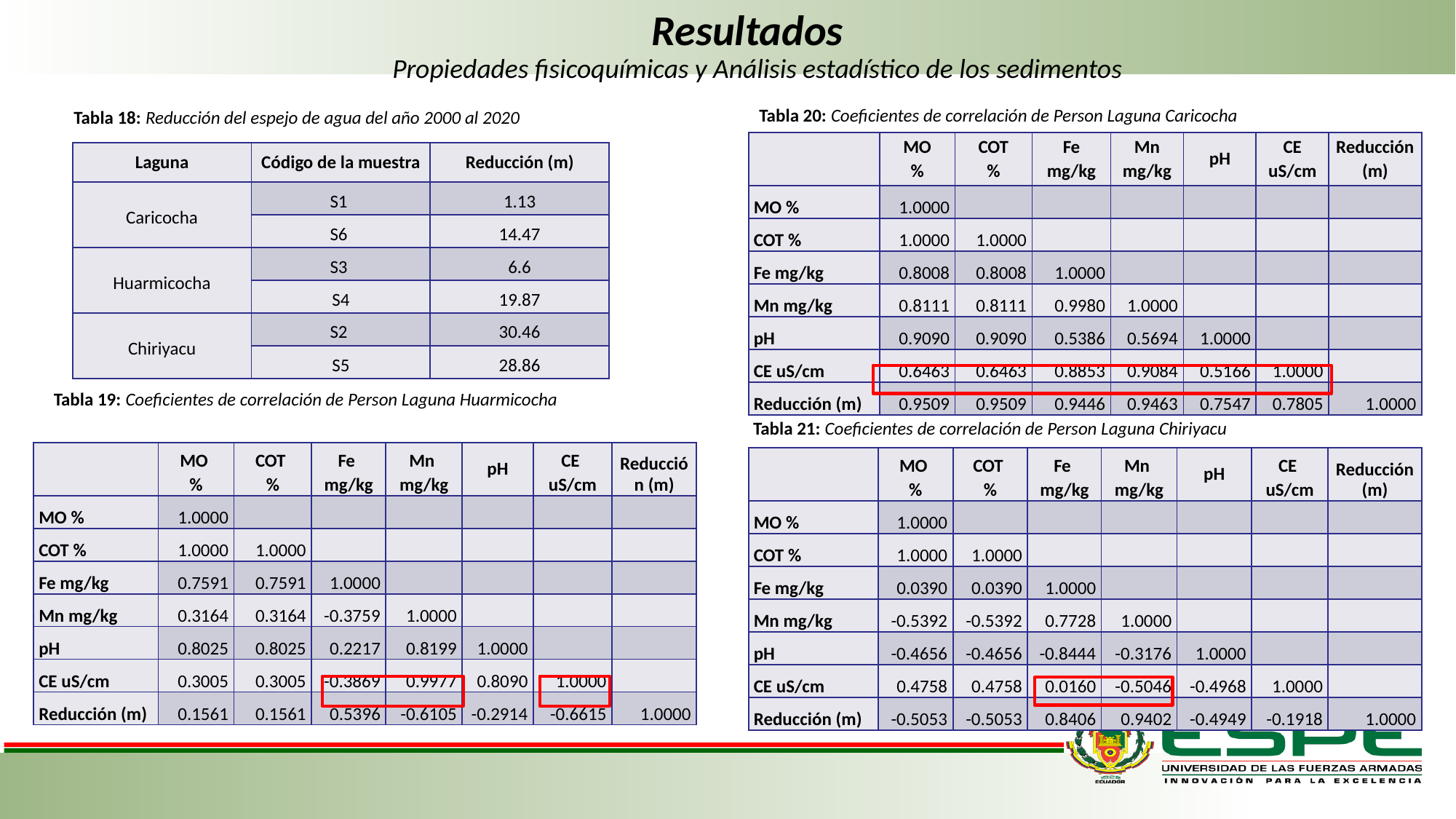

Resultados

Propiedades fisicoquímicas y Análisis estadístico de los sedimentos
Tabla 20: Coeficientes de correlación de Person Laguna Caricocha
Tabla 18: Reducción del espejo de agua del año 2000 al 2020
|  | MO % | COT % | Fe mg/kg | Mn mg/kg | pH | CE uS/cm | Reducción (m) |
| --- | --- | --- | --- | --- | --- | --- | --- |
| MO % | 1.0000 |  |  |  |  |  |  |
| COT % | 1.0000 | 1.0000 |  |  |  |  |  |
| Fe mg/kg | 0.8008 | 0.8008 | 1.0000 |  |  |  |  |
| Mn mg/kg | 0.8111 | 0.8111 | 0.9980 | 1.0000 |  |  |  |
| pH | 0.9090 | 0.9090 | 0.5386 | 0.5694 | 1.0000 |  |  |
| CE uS/cm | 0.6463 | 0.6463 | 0.8853 | 0.9084 | 0.5166 | 1.0000 |  |
| Reducción (m) | 0.9509 | 0.9509 | 0.9446 | 0.9463 | 0.7547 | 0.7805 | 1.0000 |
| Laguna | Código de la muestra | Reducción (m) |
| --- | --- | --- |
| Caricocha | S1 | 1.13 |
|  | S6 | 14.47 |
| Huarmicocha | S3 | 6.6 |
|  | S4 | 19.87 |
| Chiriyacu | S2 | 30.46 |
|  | S5 | 28.86 |

Tabla 19: Coeficientes de correlación de Person Laguna Huarmicocha
Tabla 21: Coeficientes de correlación de Person Laguna Chiriyacu
|  | MO % | COT % | Fe mg/kg | Mn mg/kg | pH | CE uS/cm | Reducción (m) |
| --- | --- | --- | --- | --- | --- | --- | --- |
| MO % | 1.0000 |  |  |  |  |  |  |
| COT % | 1.0000 | 1.0000 |  |  |  |  |  |
| Fe mg/kg | 0.7591 | 0.7591 | 1.0000 |  |  |  |  |
| Mn mg/kg | 0.3164 | 0.3164 | -0.3759 | 1.0000 |  |  |  |
| pH | 0.8025 | 0.8025 | 0.2217 | 0.8199 | 1.0000 |  |  |
| CE uS/cm | 0.3005 | 0.3005 | -0.3869 | 0.9977 | 0.8090 | 1.0000 |  |
| Reducción (m) | 0.1561 | 0.1561 | 0.5396 | -0.6105 | -0.2914 | -0.6615 | 1.0000 |
|  | MO % | COT % | Fe mg/kg | Mn mg/kg | pH | CE uS/cm | Reducción (m) |
| --- | --- | --- | --- | --- | --- | --- | --- |
| MO % | 1.0000 |  |  |  |  |  |  |
| COT % | 1.0000 | 1.0000 |  |  |  |  |  |
| Fe mg/kg | 0.0390 | 0.0390 | 1.0000 |  |  |  |  |
| Mn mg/kg | -0.5392 | -0.5392 | 0.7728 | 1.0000 |  |  |  |
| pH | -0.4656 | -0.4656 | -0.8444 | -0.3176 | 1.0000 |  |  |
| CE uS/cm | 0.4758 | 0.4758 | 0.0160 | -0.5046 | -0.4968 | 1.0000 |  |
| Reducción (m) | -0.5053 | -0.5053 | 0.8406 | 0.9402 | -0.4949 | -0.1918 | 1.0000 |